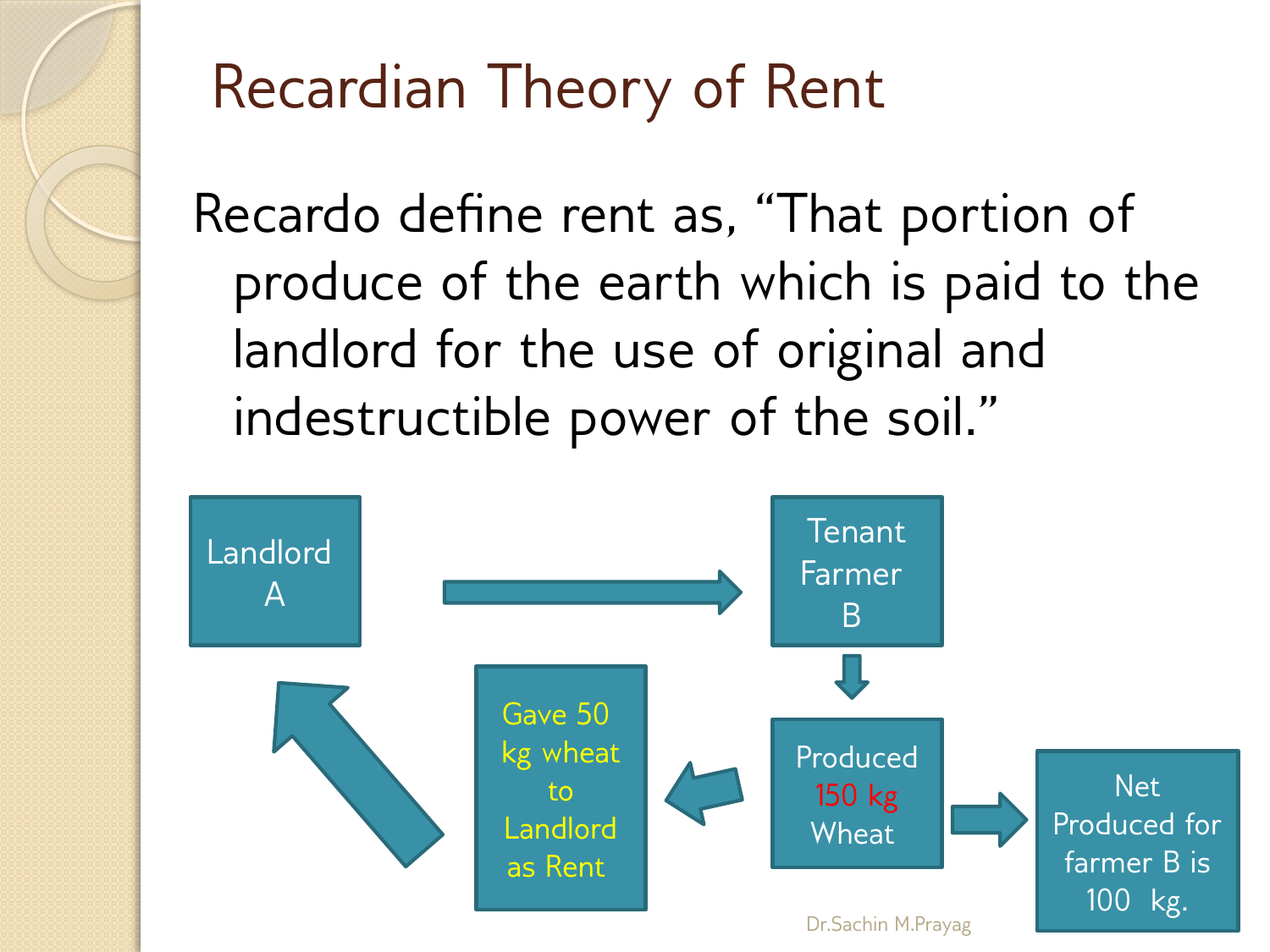

# Recardian Theory of Rent
Recardo define rent as, “That portion of produce of the earth which is paid to the landlord for the use of original and indestructible power of the soil.”
Landlord
A
Tenant Farmer
B

Gave 50  kg wheat to Landlord as Rent

Produced 150 kg Wheat
Net Produced for farmer B is 100  kg.

Dr.Sachin M.Prayag